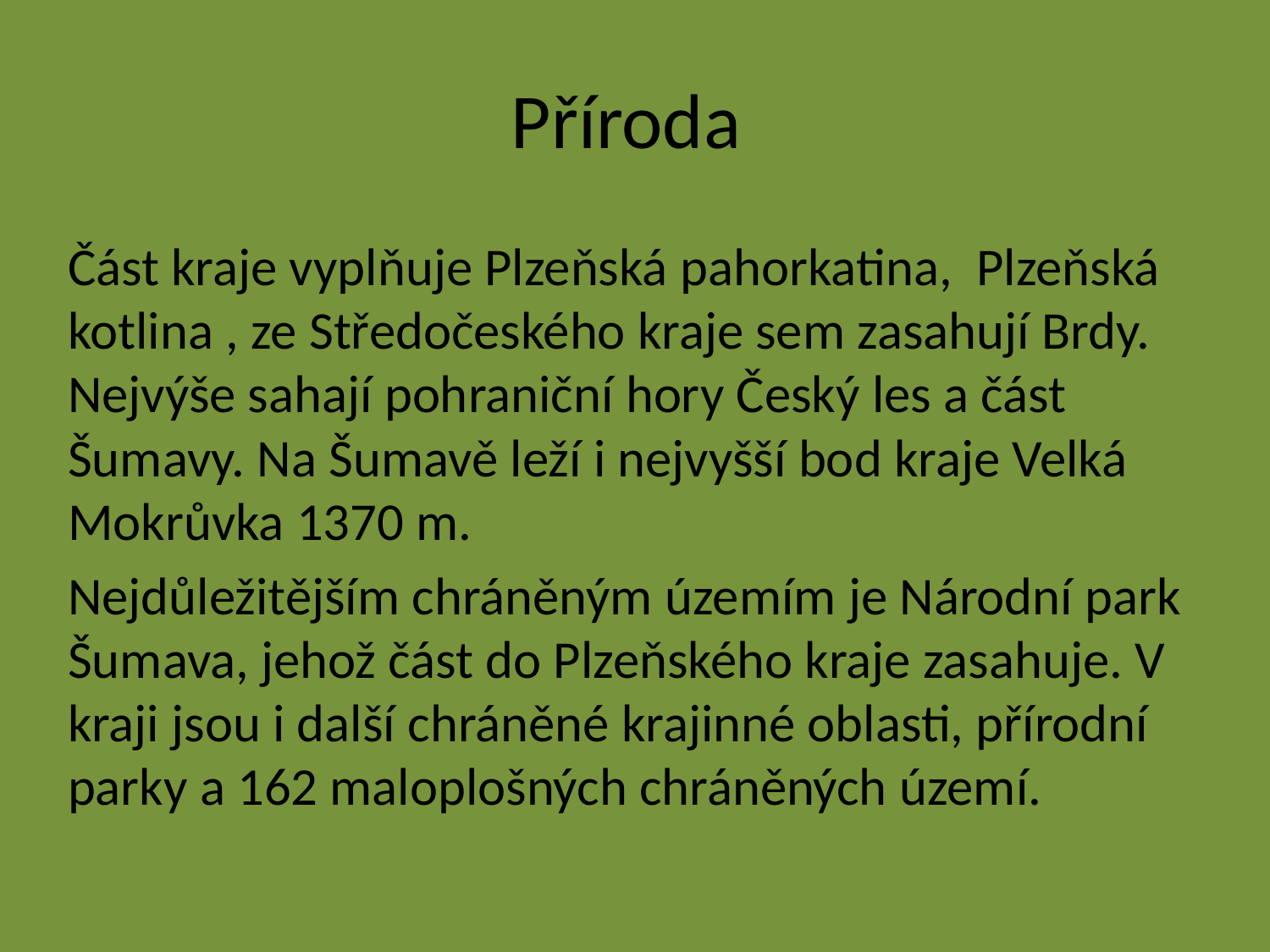

# Příroda
Část kraje vyplňuje Plzeňská pahorkatina,  Plzeňská kotlina , ze Středočeského kraje sem zasahují Brdy. Nejvýše sahají pohraniční hory Český les a část Šumavy. Na Šumavě leží i nejvyšší bod kraje Velká Mokrůvka 1370 m.
Nejdůležitějším chráněným územím je Národní park Šumava, jehož část do Plzeňského kraje zasahuje. V kraji jsou i další chráněné krajinné oblasti, přírodní parky a 162 maloplošných chráněných území.